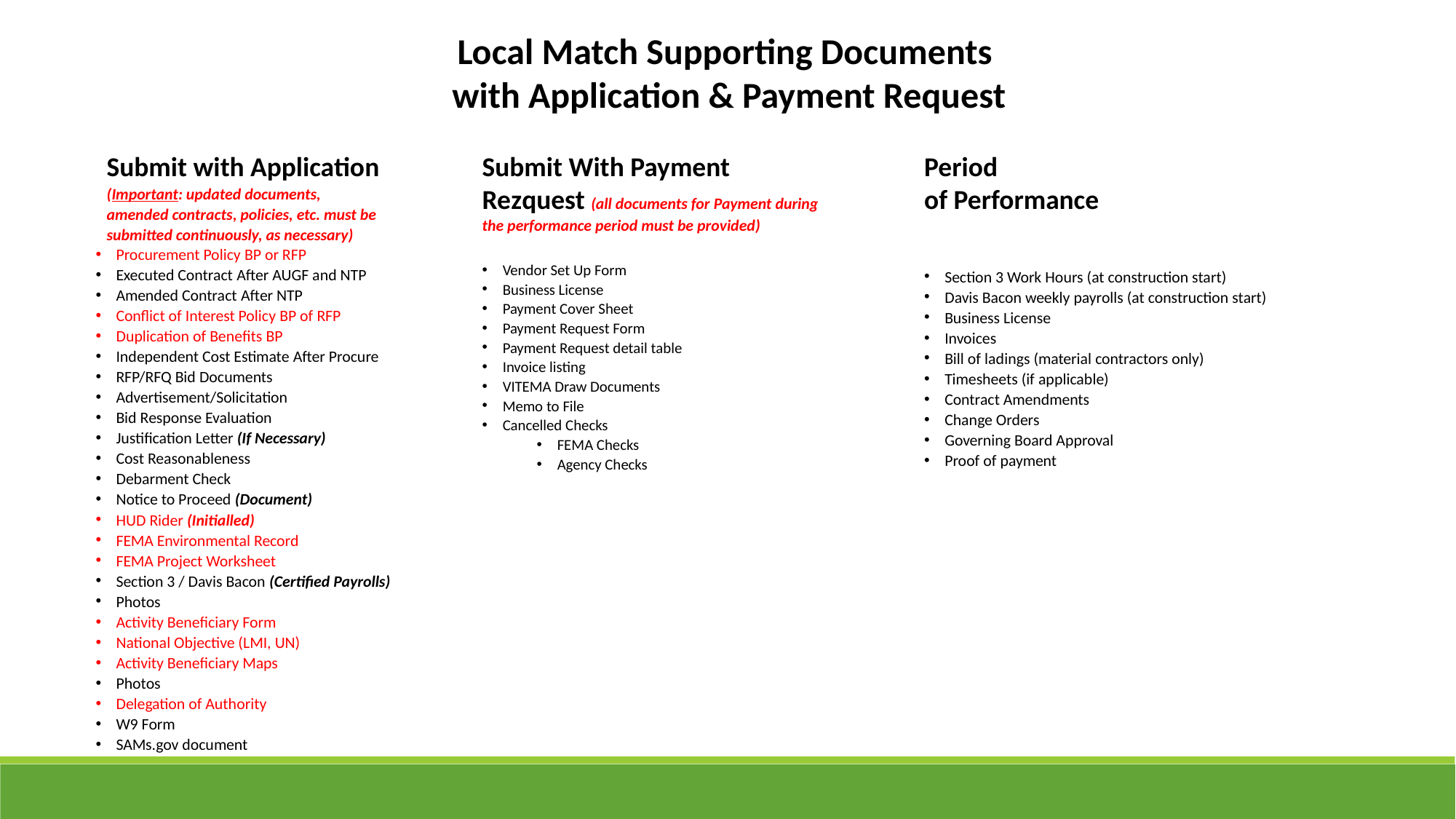

Local Match Supporting Documents
with Application & Payment Request
Period
of Performance
Submit with Application
(Important: updated documents, amended contracts, policies, etc. must be submitted continuously, as necessary)
Submit With Payment Rezquest (all documents for Payment during the performance period must be provided)

Procurement Policy BP or RFP
Executed Contract After AUGF and NTP
Amended Contract After NTP
Conflict of Interest Policy BP of RFP
Duplication of Benefits BP
Independent Cost Estimate After Procure
RFP/RFQ Bid Documents
Advertisement/Solicitation
Bid Response Evaluation
Justification Letter (If Necessary)
Cost Reasonableness
Debarment Check
Notice to Proceed (Document)
HUD Rider (Initialled)
FEMA Environmental Record
FEMA Project Worksheet
Section 3 / Davis Bacon (Certified Payrolls)
Photos
Activity Beneficiary Form
National Objective (LMI, UN)
Activity Beneficiary Maps
Photos
Delegation of Authority
W9 Form
SAMs.gov document
Vendor Set Up Form
Business License
Payment Cover Sheet
Payment Request Form
Payment Request detail table
Invoice listing
VITEMA Draw Documents
Memo to File
Cancelled Checks
FEMA Checks
Agency Checks

Section 3 Work Hours (at construction start)
Davis Bacon weekly payrolls (at construction start)
Business License
Invoices
Bill of ladings (material contractors only)
Timesheets (if applicable)
Contract Amendments
Change Orders
Governing Board Approval
Proof of payment